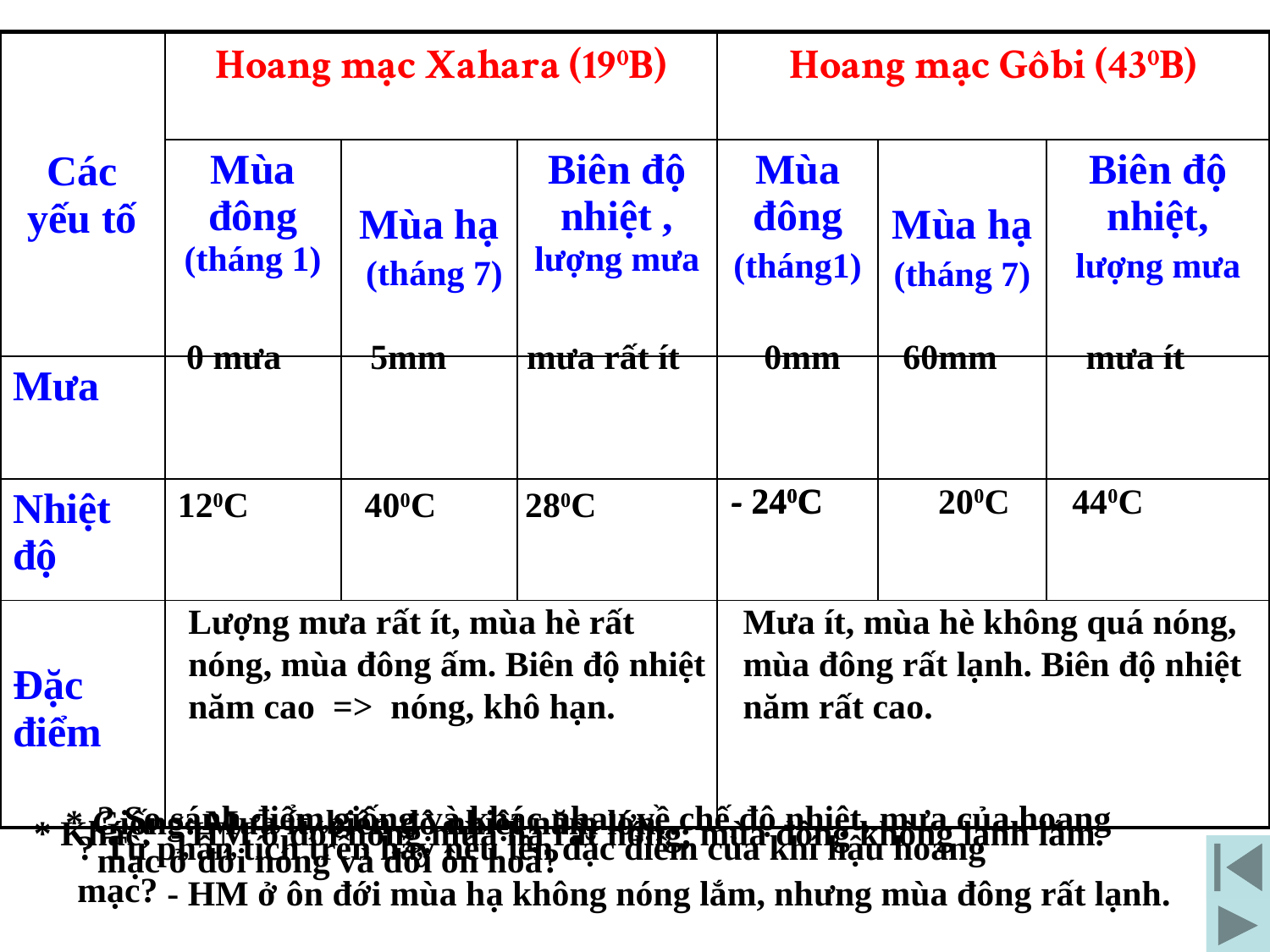

| Các yếu tố | Hoang mạc Xahara (190B) |  |  | Hoang mạc Gôbi (430B) |  |  |
| --- | --- | --- | --- | --- | --- | --- |
|  | Mùa đông (tháng 1) | Mùa hạ (tháng 7) | Biên độ nhiệt , lượng mưa | Mùa đông (tháng1) | Mùa hạ (tháng 7) | Biên độ nhiệt, lượng mưa |
| Mưa |  |  |  |  |  |  |
| Nhiệt độ |  |  |  |  |  |  |
| Đặc điểm |  |  |  |  |  |  |
 0 mưa          5mm         mưa rất ít
0mm       60mm          mưa ít

- 240C
 - 240C             200C       440C
120C             400C          280C
Lượng mưa rất ít, mùa hè rất nóng, mùa đông ấm. Biên độ nhiệt năm cao  =>  nóng, khô hạn.
Mưa ít, mùa hè không quá nóng, mùa đông rất lạnh. Biên độ nhiệt năm rất cao.
? So sánh điểm giống và khác nhau về chế độ nhiệt, mưa của hoang mạc ở đới nóng và đới ôn hoà?
* Giống: Mưa ít, biên độ nhiệt năm lớn…
* Khác:  - HM ở đới nóng mùa hạ rất nóng, mùa đông không lạnh lắm.
               - HM ở ôn đới mùa hạ không nóng lắm, nhưng mùa đông rất lạnh.
? Từ phân tích trên hãy nêu lên đặc điểm của khí hậu hoang mạc?